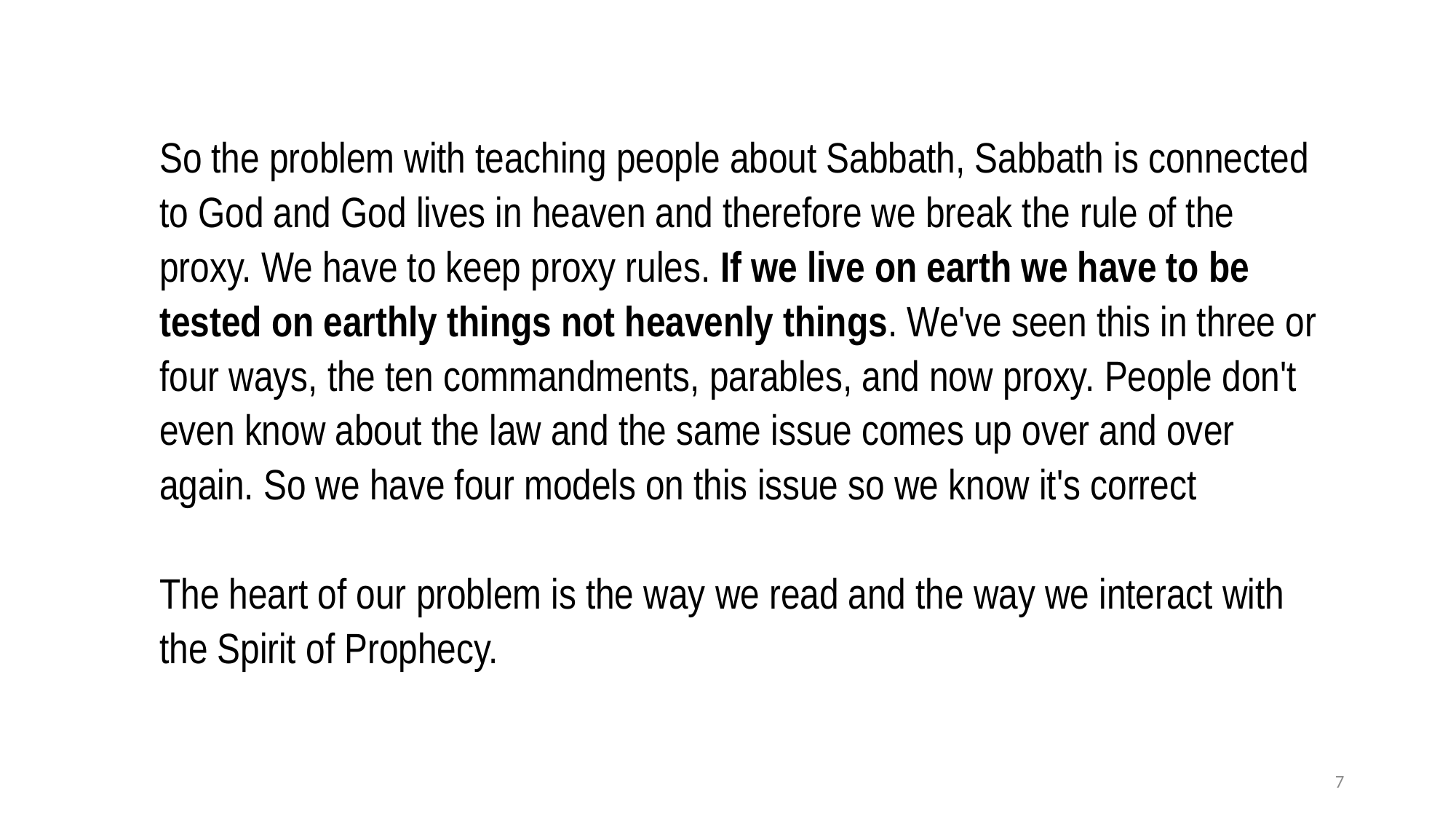

So the problem with teaching people about Sabbath, Sabbath is connected to God and God lives in heaven and therefore we break the rule of the proxy. We have to keep proxy rules. If we live on earth we have to be tested on earthly things not heavenly things. We've seen this in three or four ways, the ten commandments, parables, and now proxy. People don't even know about the law and the same issue comes up over and over again. So we have four models on this issue so we know it's correct
The heart of our problem is the way we read and the way we interact with the Spirit of Prophecy.

7